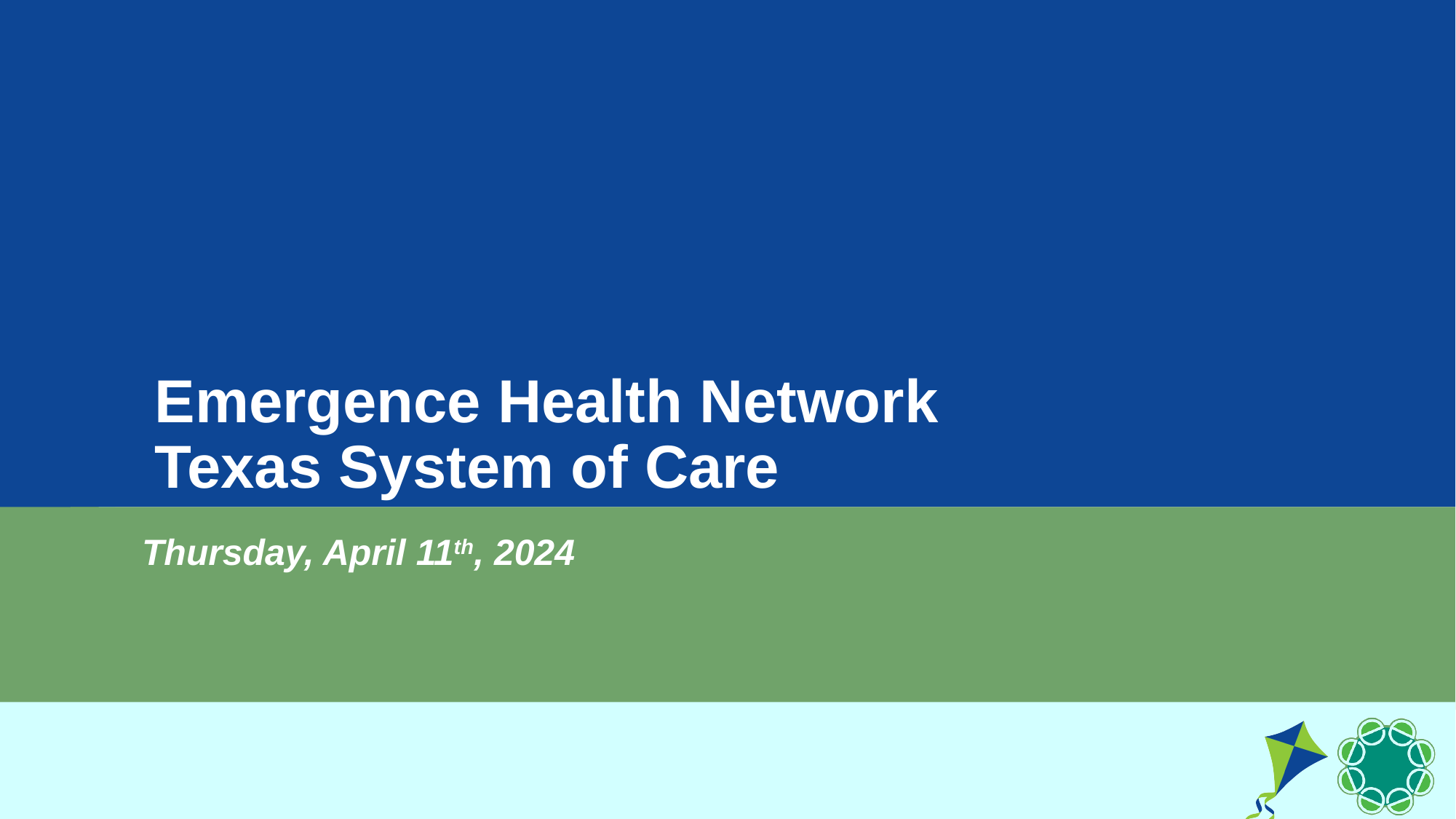

# Emergence Health Network Texas System of Care
Thursday, April 11th, 2024